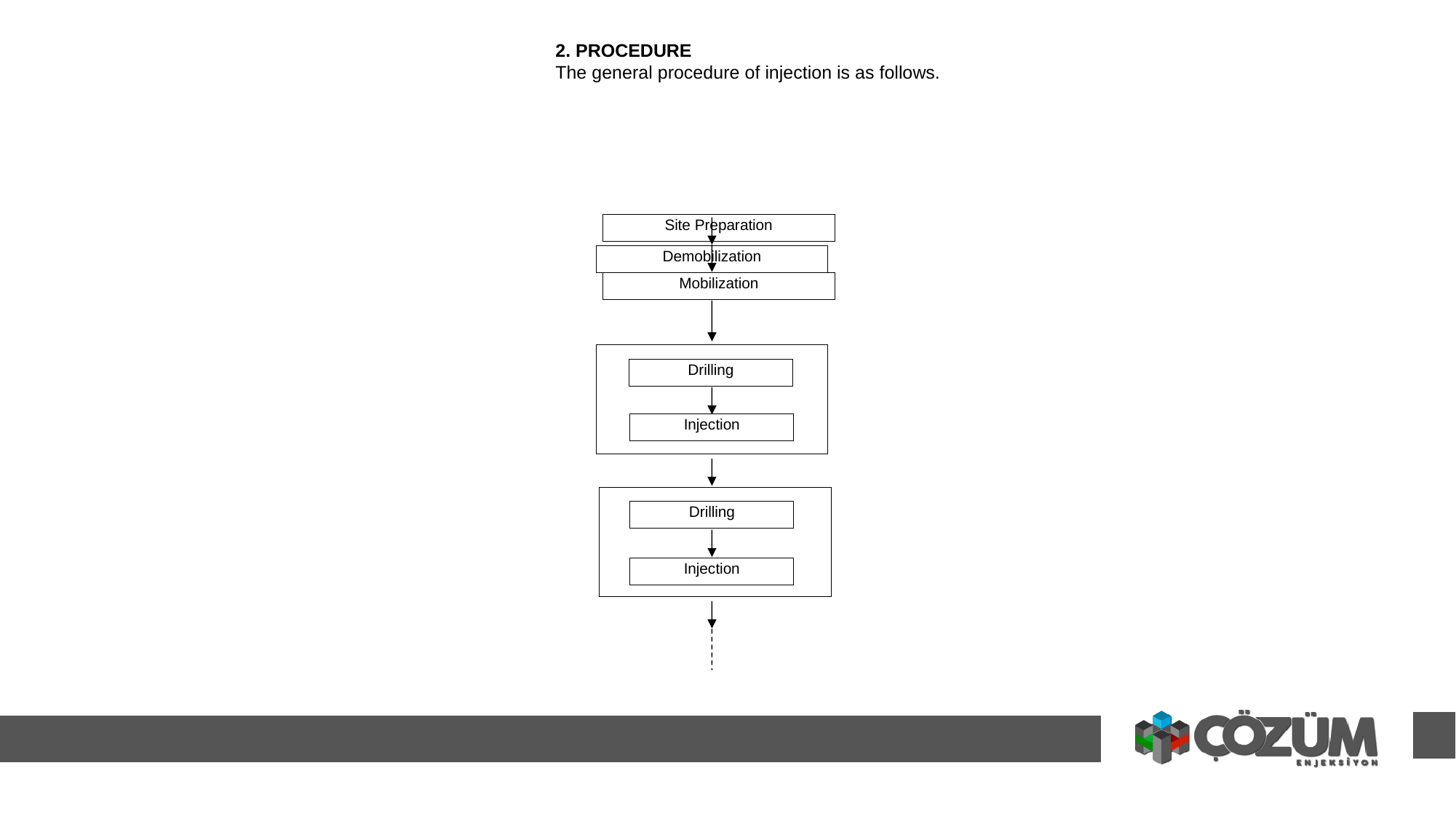

2. PROCEDURE
The general procedure of injection is as follows.

Site Preparation

Demobilization

Mobilization

Drilling

Injection

Drilling

Injection